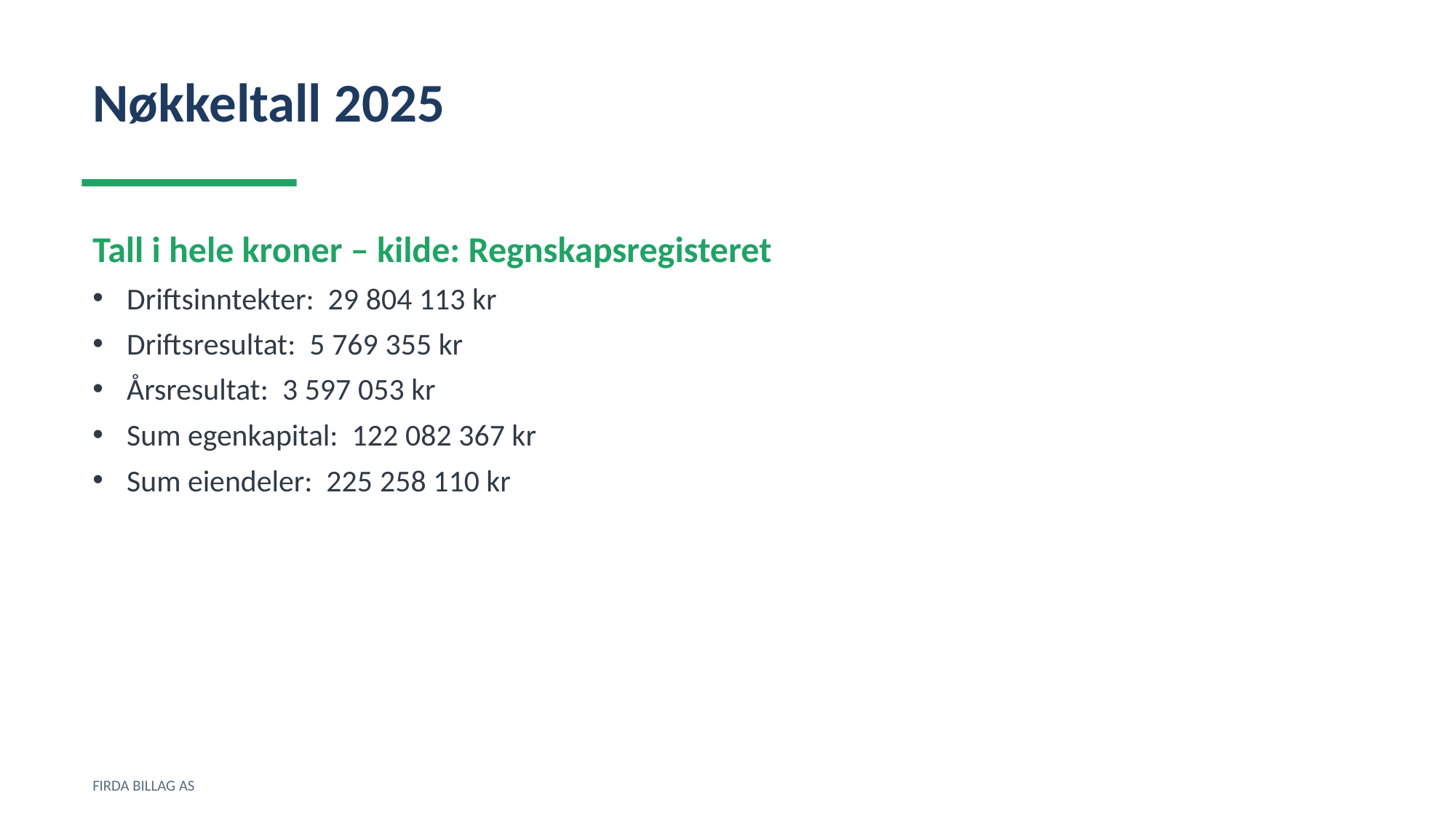

Nøkkeltall 2025

Tall i hele kroner – kilde: Regnskapsregisteret
Driftsinntekter:  29 804 113 kr
Driftsresultat:  5 769 355 kr
Årsresultat:  3 597 053 kr
Sum egenkapital:  122 082 367 kr
Sum eiendeler:  225 258 110 kr
FIRDA BILLAG AS